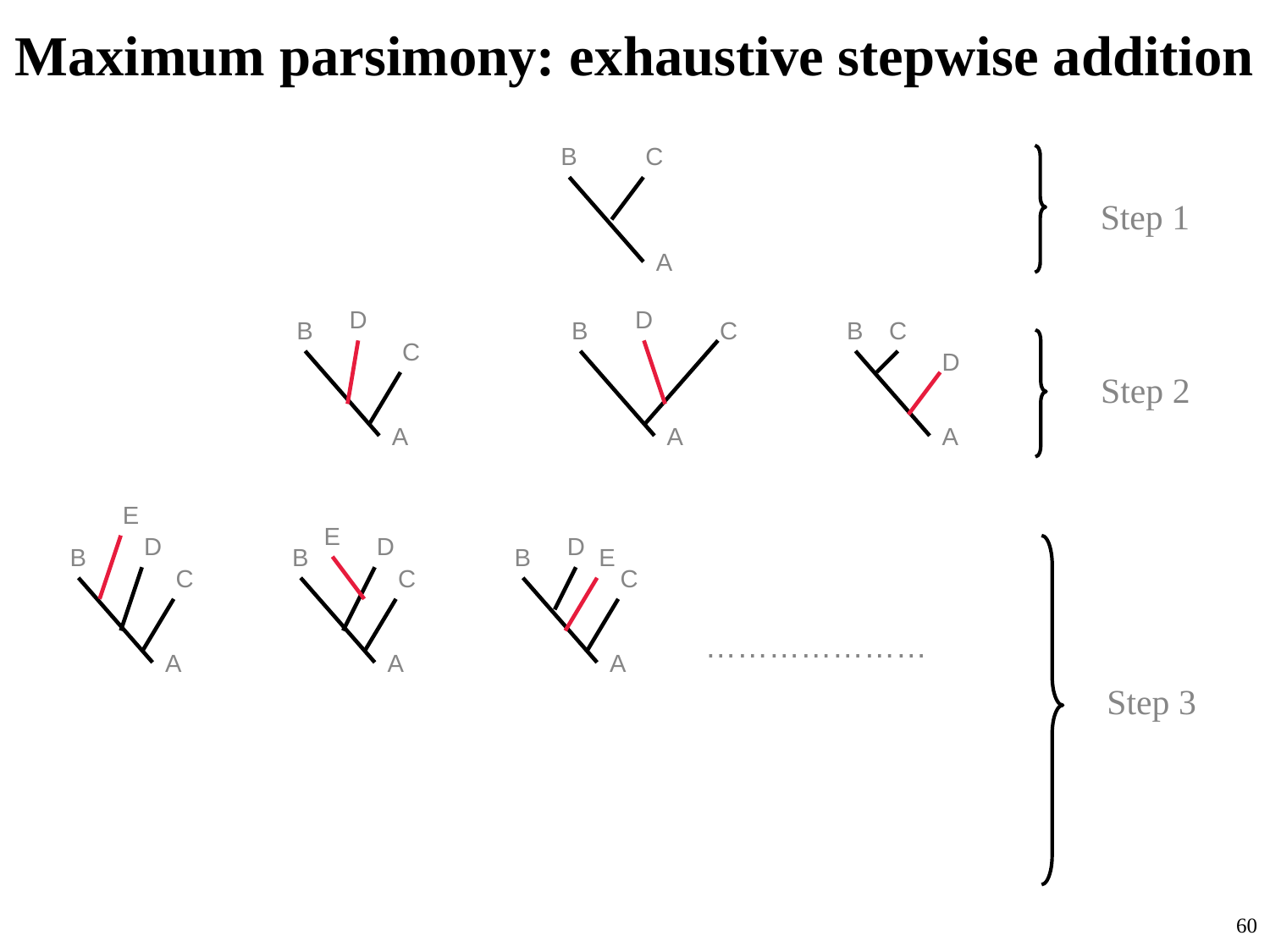

# Maximum parsimony: exhaustive stepwise addition
B
C

Step 1
A
D
D
B
B
C
B
C
C

D

Step 2

A
A
A
E
E
D
D
D
B

B
B
E

C

C
C

…………………
A
A
A
Step 3
60